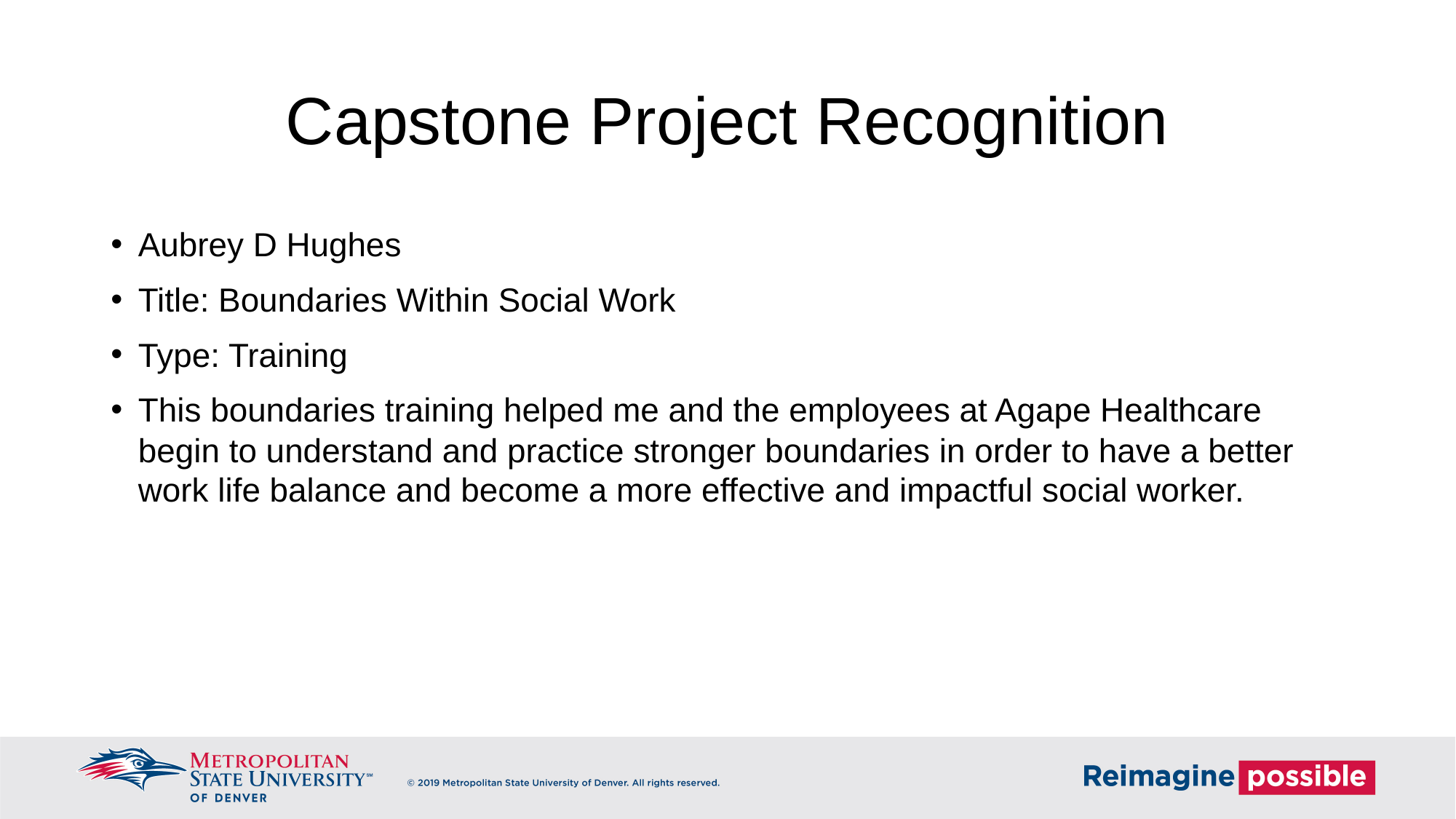

# Capstone Project Recognition
Aubrey D Hughes
Title: Boundaries Within Social Work
Type: Training
This boundaries training helped me and the employees at Agape Healthcare begin to understand and practice stronger boundaries in order to have a better work life balance and become a more effective and impactful social worker.